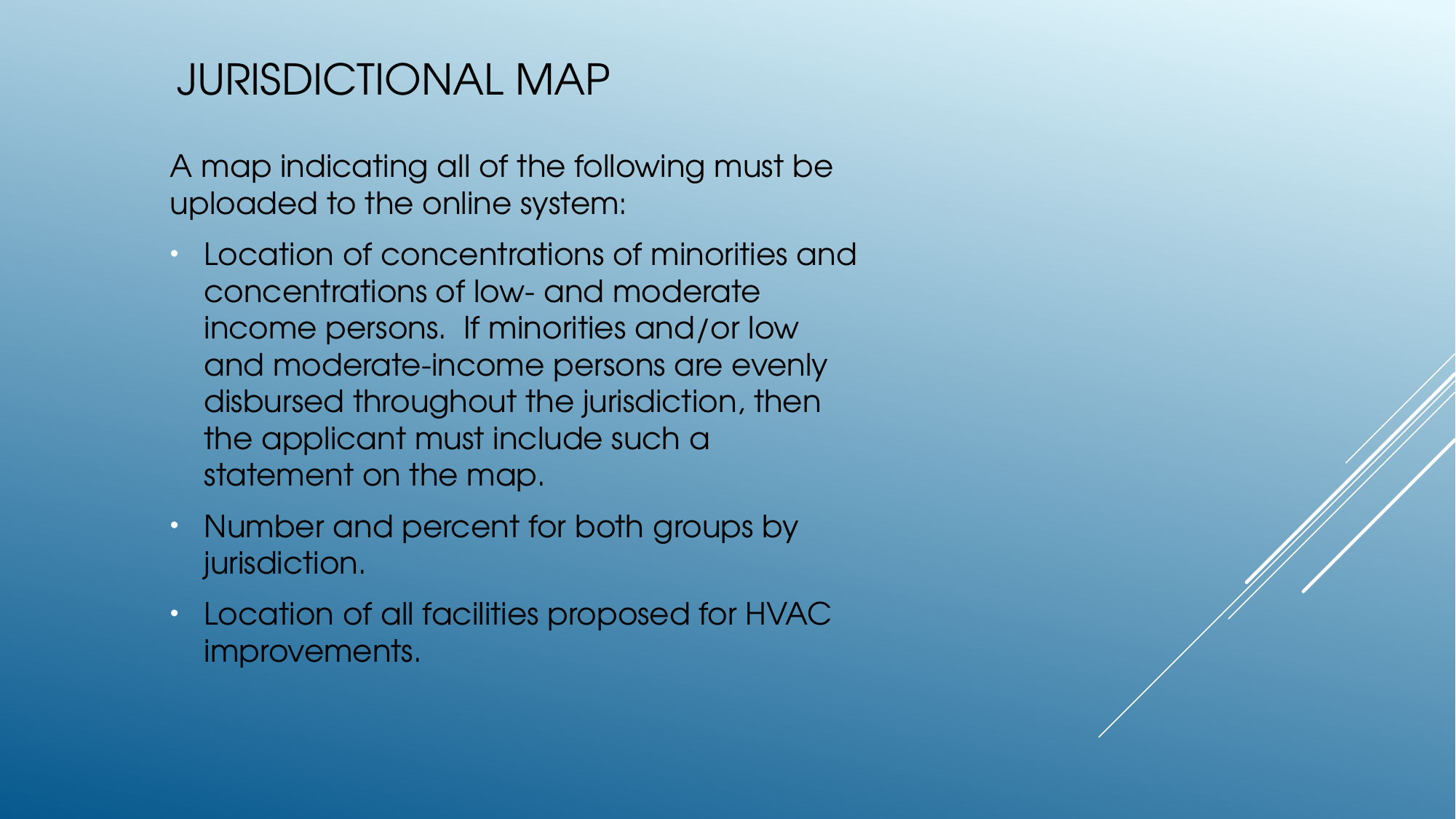

# Jurisdictional map
A map indicating all of the following must be uploaded to the online system:
Location of concentrations of minorities and concentrations of low- and moderate income persons.  If minorities and/or low and moderate-income persons are evenly disbursed throughout the jurisdiction, then the applicant must include such a statement on the map.
Number and percent for both groups by jurisdiction.
Location of all facilities proposed for HVAC improvements.